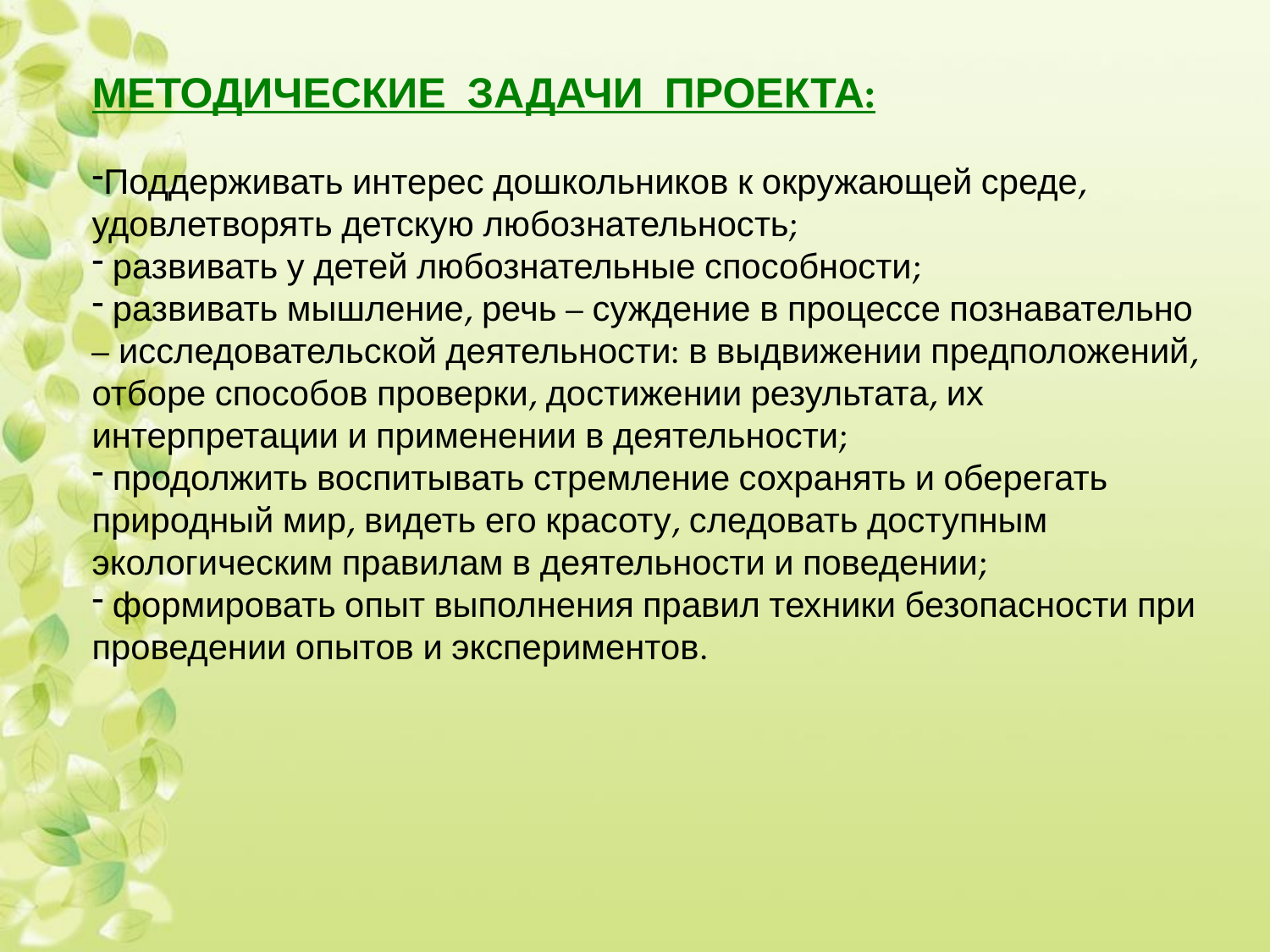

МЕТОДИЧЕСКИЕ  ЗАДАЧИ  ПРОЕКТА:

Поддерживать интерес дошкольников к окружающей среде, удовлетворять детскую любознательность;
 развивать у детей любознательные способности;
 развивать мышление, речь – суждение в процессе познавательно – исследовательской деятельности: в выдвижении предположений, отборе способов проверки, достижении результата, их интерпретации и применении в деятельности;
 продолжить воспитывать стремление сохранять и оберегать природный мир, видеть его красоту, следовать доступным экологическим правилам в деятельности и поведении;
 формировать опыт выполнения правил техники безопасности при проведении опытов и экспериментов.